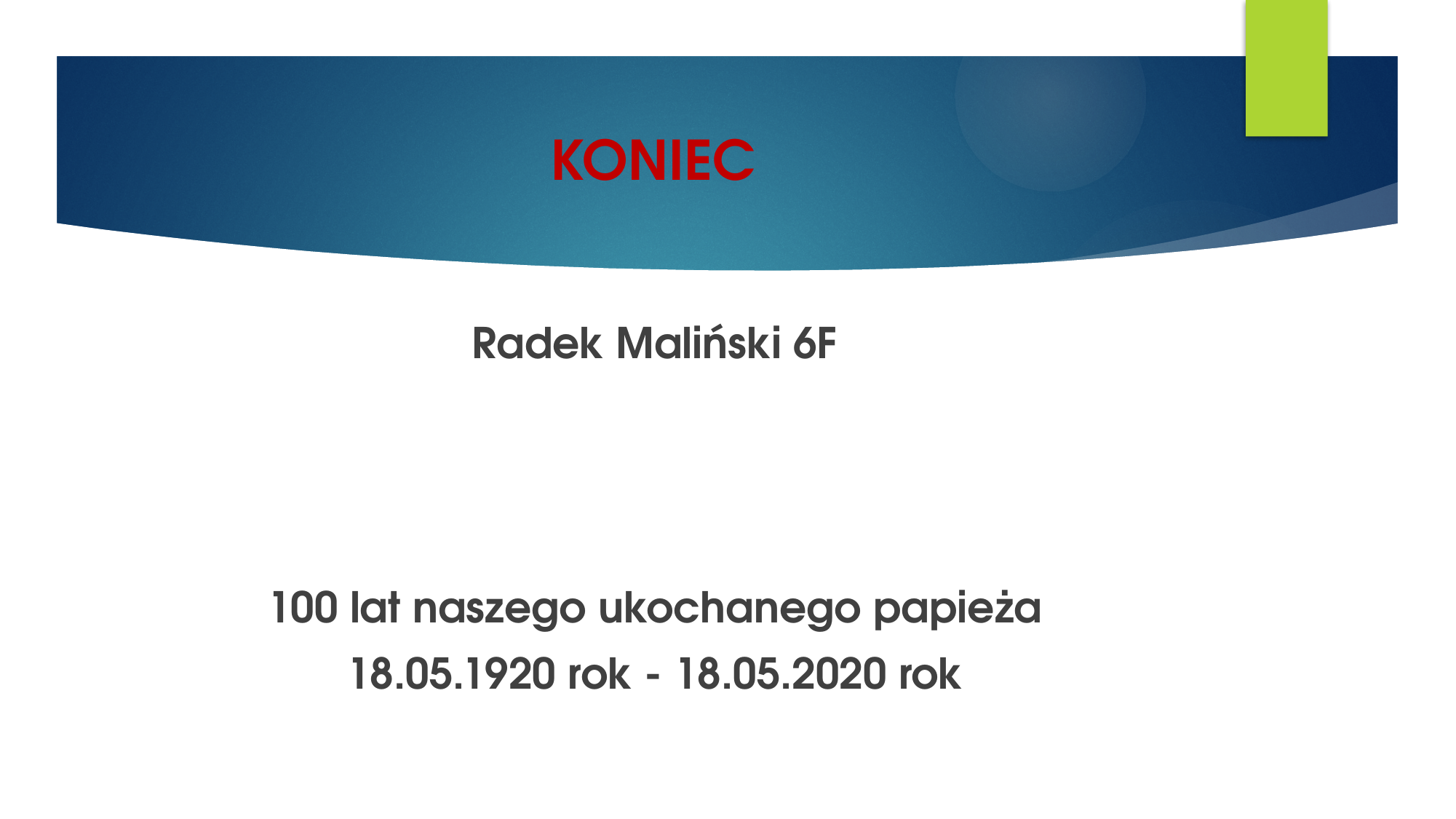

# KONIEC
Radek Maliński 6F

100 lat naszego ukochanego papieża
18.05.1920 rok - 18.05.2020 rok